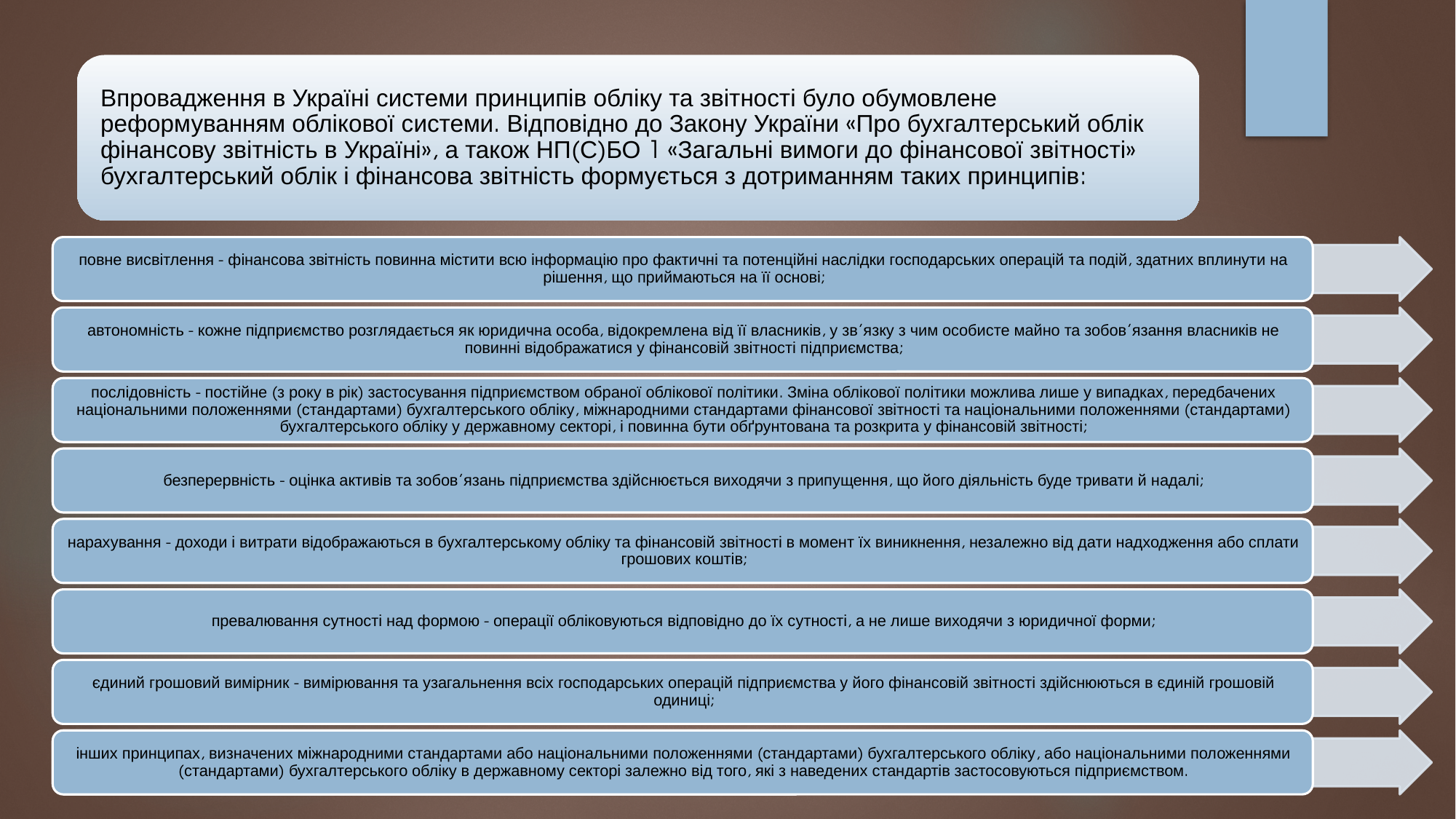

Впровадження в Україні системи принципів обліку та звітності було обумовлене реформуванням облікової системи. Відповідно до Закону України «Про бухгалтерський облік  фінансову звітність в Україні», а також НП(С)БО 1 «Загальні вимоги до фінансової звітності» бухгалтерський облік і фінансова звітність формується з дотриманням таких принципів:
повне висвітлення - фінансова звітність повинна містити всю інформацію про фактичні та потенційні наслідки господарських операцій та подій, здатних вплинути на рішення, що приймаються на її основі;
автономність - кожне підприємство розглядається як юридична особа, відокремлена від її власників, у зв’язку з чим особисте майно та зобов’язання власників не повинні відображатися у фінансовій звітності підприємства;
послідовність - постійне (з року в рік) застосування підприємством обраної облікової політики. Зміна облікової політики можлива лише у випадках, передбачених національними положеннями (стандартами) бухгалтерського обліку, міжнародними стандартами фінансової звітності та національними положеннями (стандартами) бухгалтерського обліку у державному секторі, і повинна бути обґрунтована та розкрита у фінансовій звітності;
безперервність - оцінка активів та зобов’язань підприємства здійснюється виходячи з припущення, що його діяльність буде тривати й надалі;
нарахування - доходи і витрати відображаються в бухгалтерському обліку та фінансовій звітності в момент їх виникнення, незалежно від дати надходження або сплати грошових коштів;
превалювання сутності над формою - операції обліковуються відповідно до їх сутності, а не лише виходячи з юридичної форми;
єдиний грошовий вимірник - вимірювання та узагальнення всіх господарських операцій підприємства у його фінансовій звітності здійснюються в єдиній грошовій одиниці;
інших принципах, визначених міжнародними стандартами або національними положеннями (стандартами) бухгалтерського обліку, або національними положеннями (стандартами) бухгалтерського обліку в державному секторі залежно від того, які з наведених стандартів застосовуються підприємством.